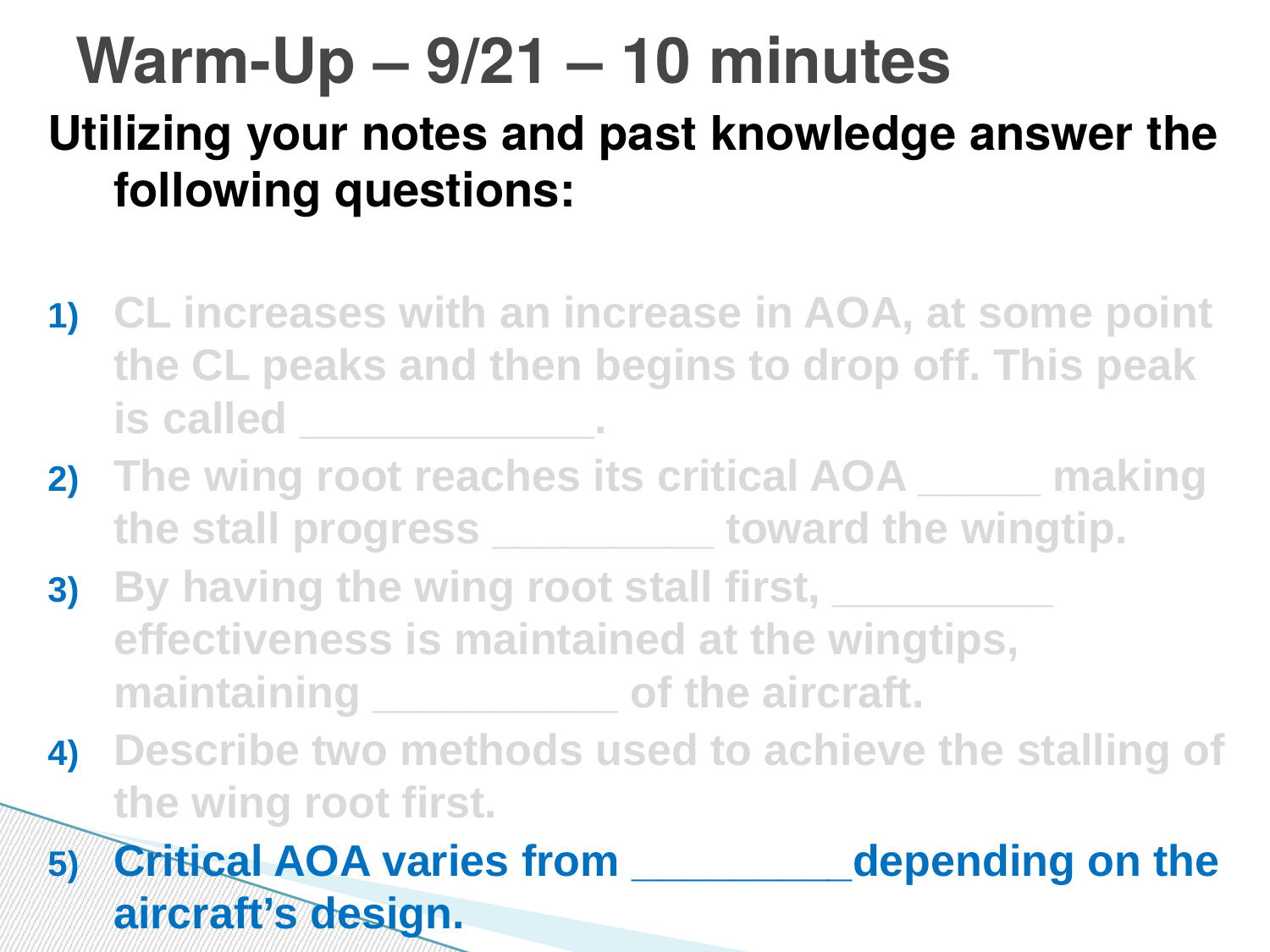

# Warm-Up – 9/21 – 10 minutes
Utilizing your notes and past knowledge answer the following questions:

CL increases with an increase in AOA, at some point the CL peaks and then begins to drop off. This peak is called ____________.
The wing root reaches its critical AOA _____ making the stall progress _________ toward the wingtip.
By having the wing root stall first, _________ effectiveness is maintained at the wingtips, maintaining __________ of the aircraft.
Describe two methods used to achieve the stalling of the wing root first.
Critical AOA varies from _________depending on the aircraft’s design.